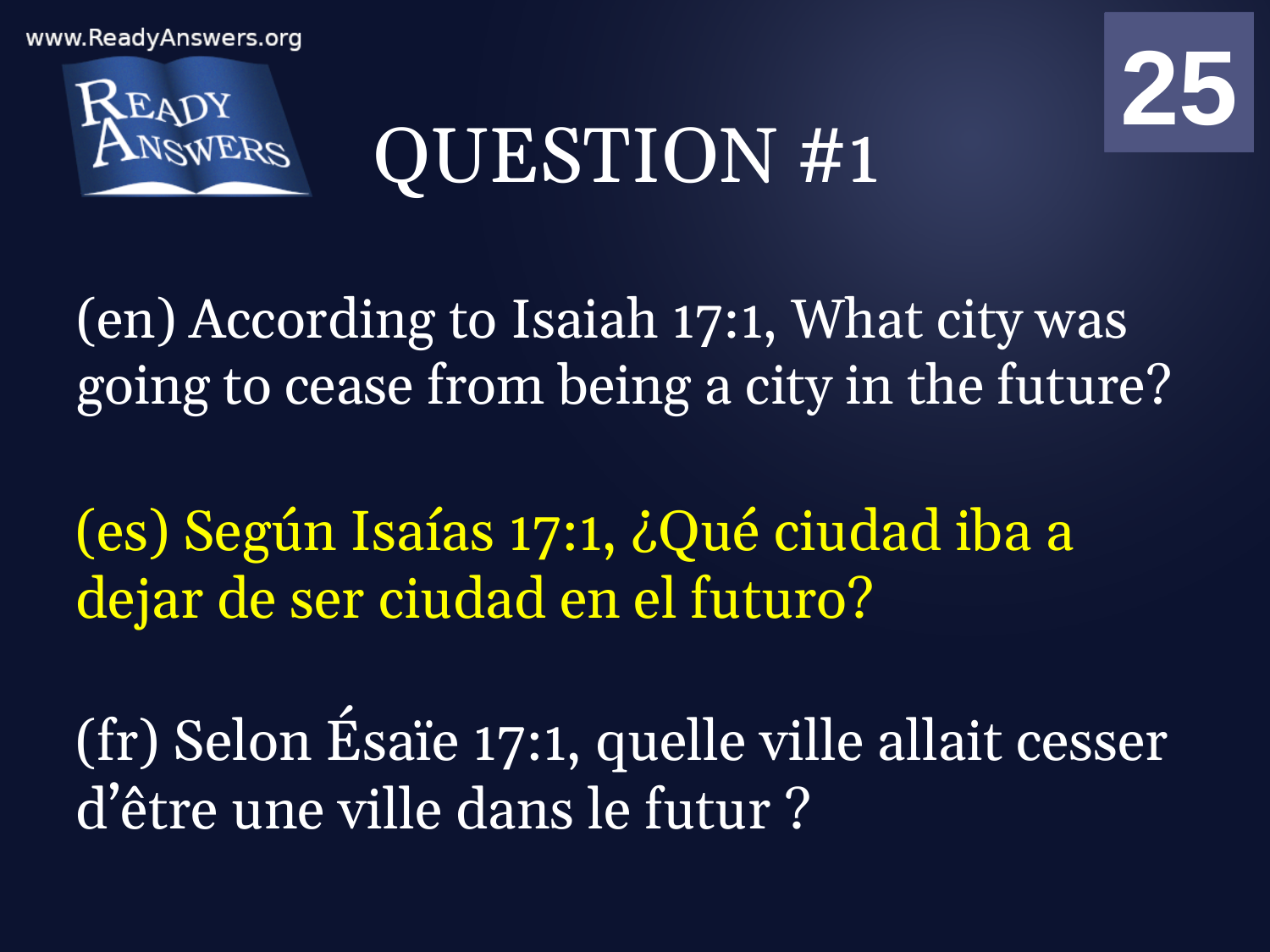

01
02
03
04
05
06
07
08
09
10
11
12
13
14
15
16
17
18
19
20
21
22
23
24
25
00
# QUESTION #1
(en) According to Isaiah 17:1, What city was going to cease from being a city in the future?
(es) Según Isaías 17:1, ¿Qué ciudad iba a dejar de ser ciudad en el futuro?
(fr) Selon Ésaïe 17:1, quelle ville allait cesser d’être une ville dans le futur ?